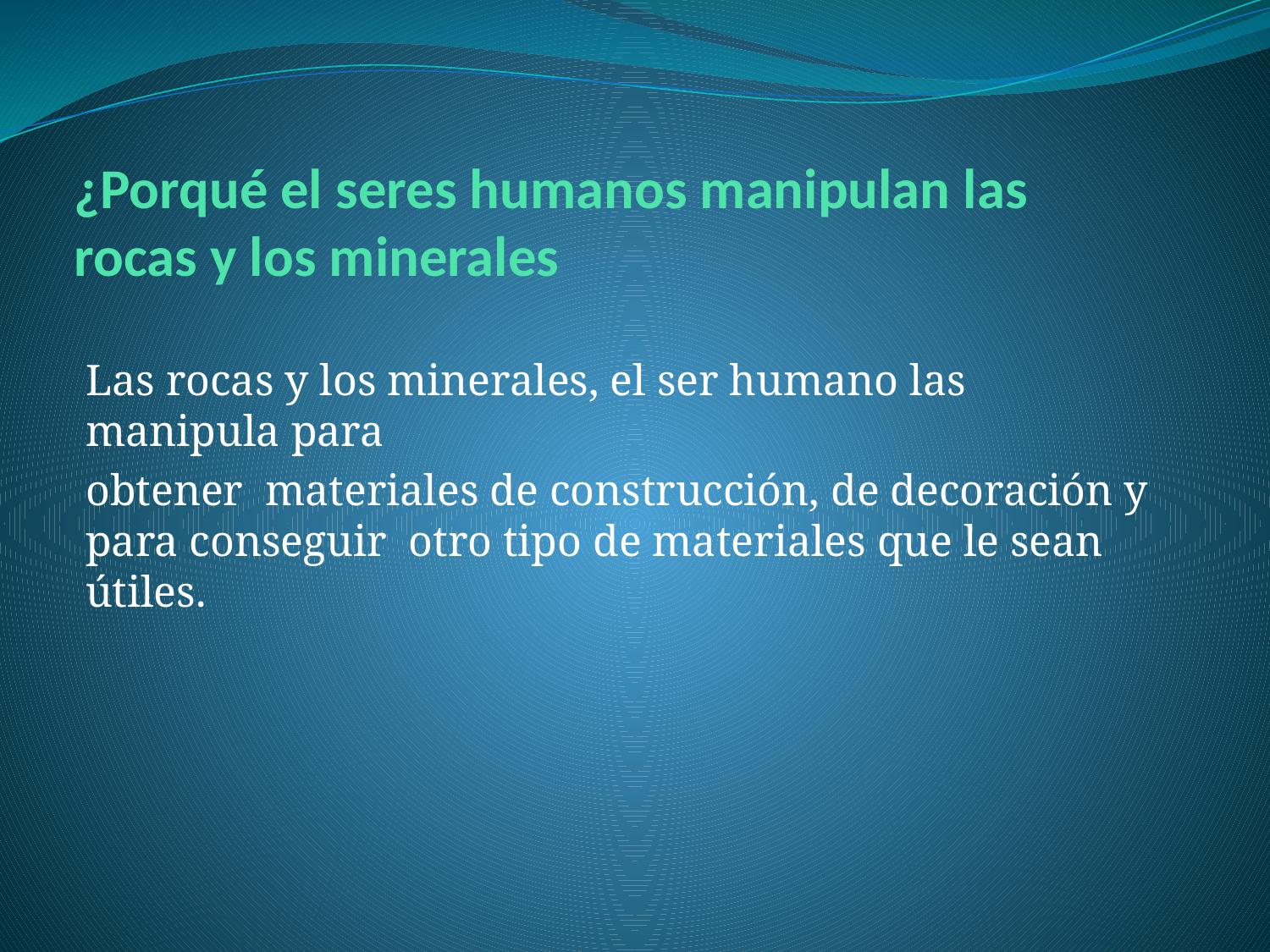

# ¿Porqué el seres humanos manipulan las rocas y los minerales
Las rocas y los minerales, el ser humano las manipula para
obtener  materiales de construcción, de decoración y para conseguir  otro tipo de materiales que le sean útiles.